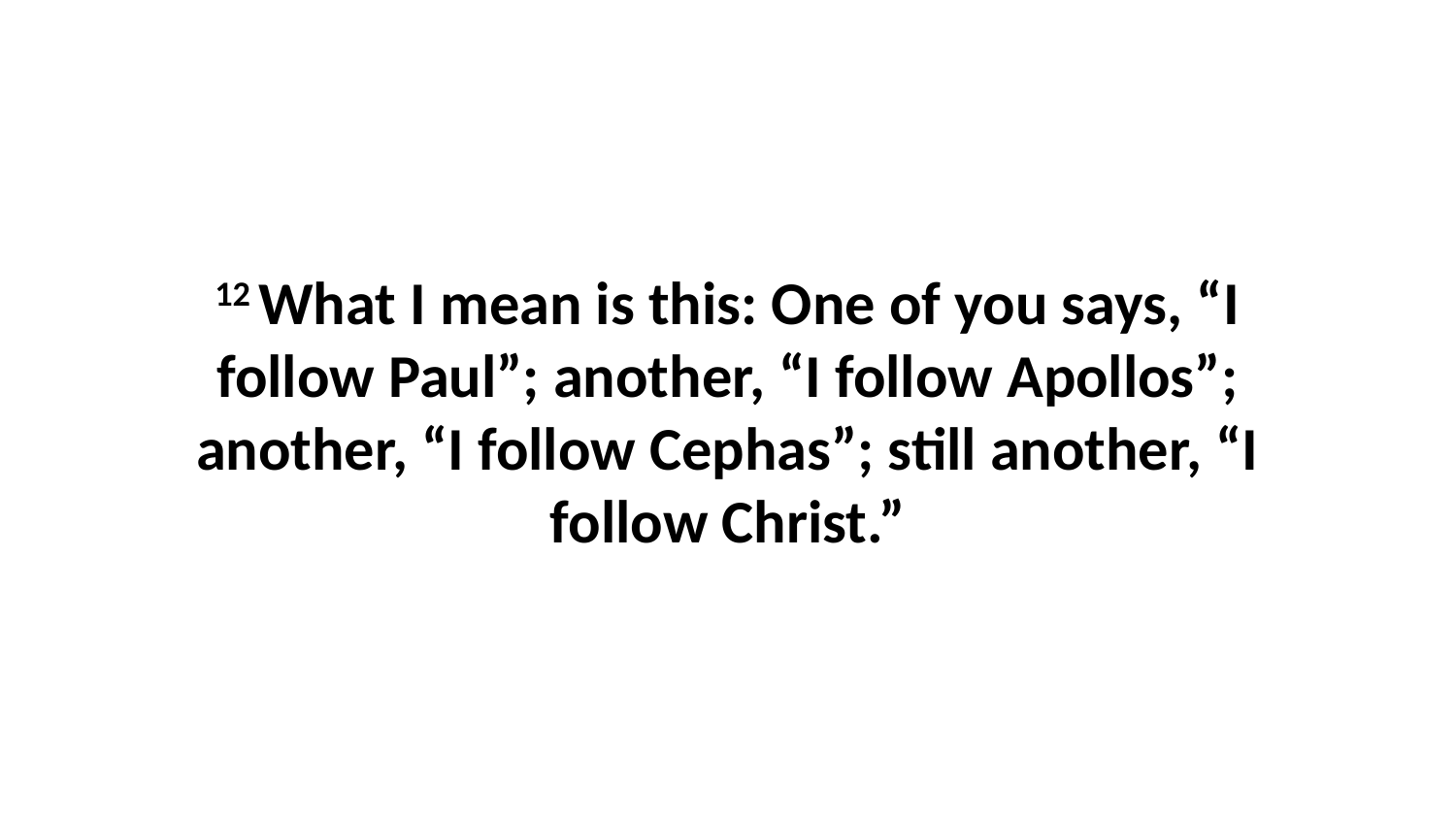

12 What I mean is this: One of you says, “I follow Paul”; another, “I follow Apollos”; another, “I follow Cephas”; still another, “I follow Christ.”